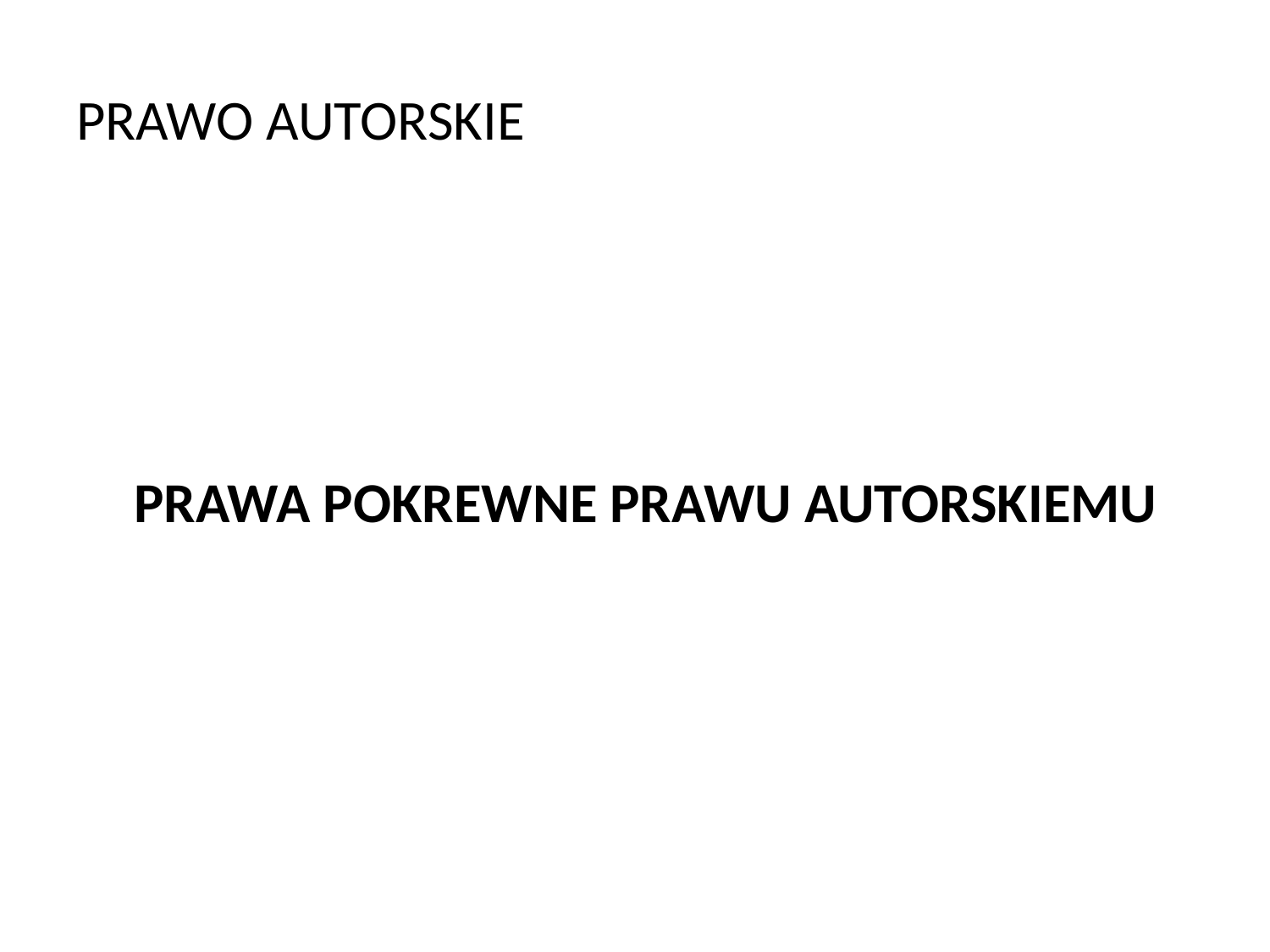

# PRAWO AUTORSKIE

PRAWA POKREWNE PRAWU AUTORSKIEMU